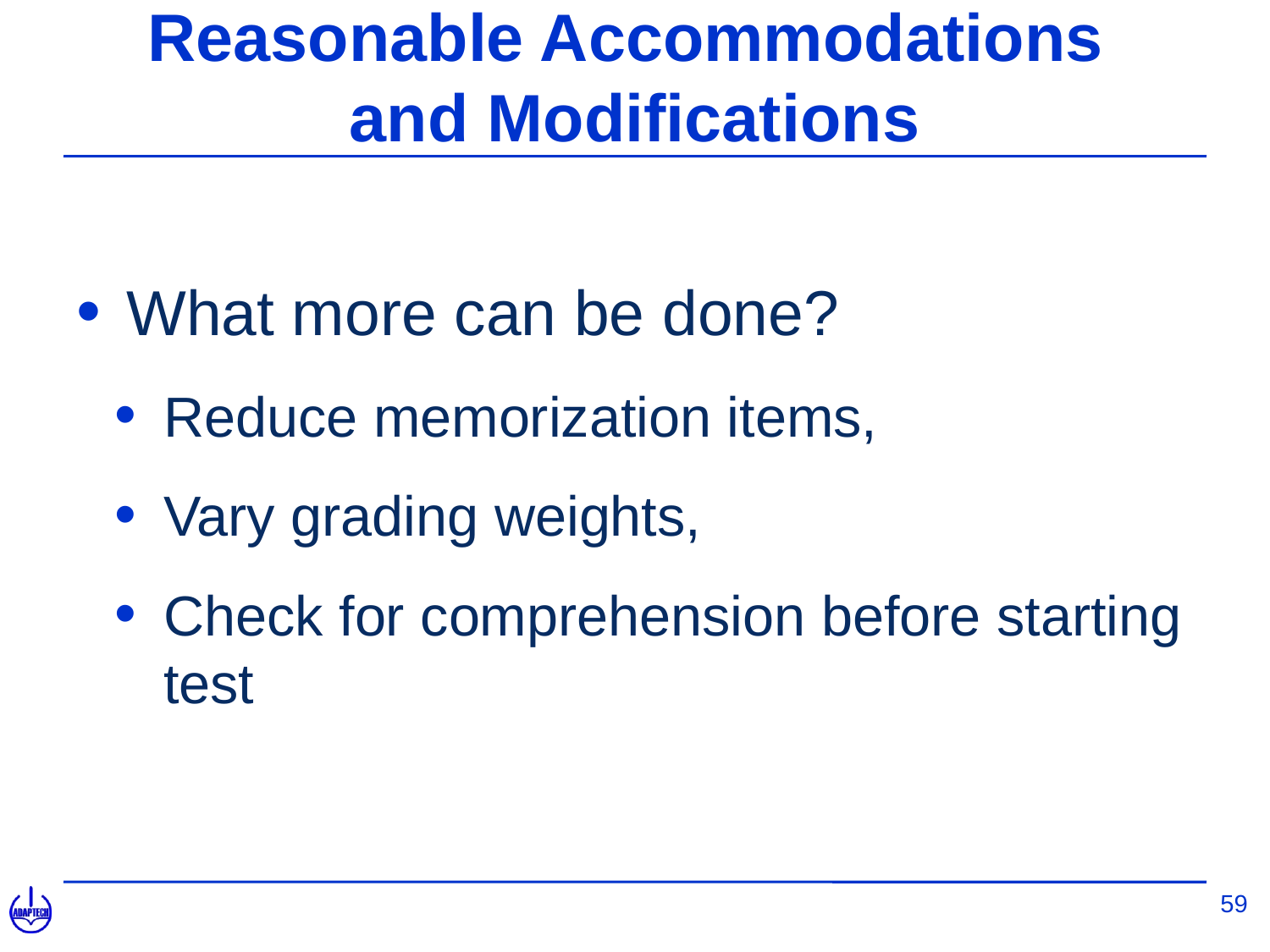

# Reasonable Accommodations and Modifications
What more can be done?
Reduce memorization items,
Vary grading weights,
Check for comprehension before starting test

59